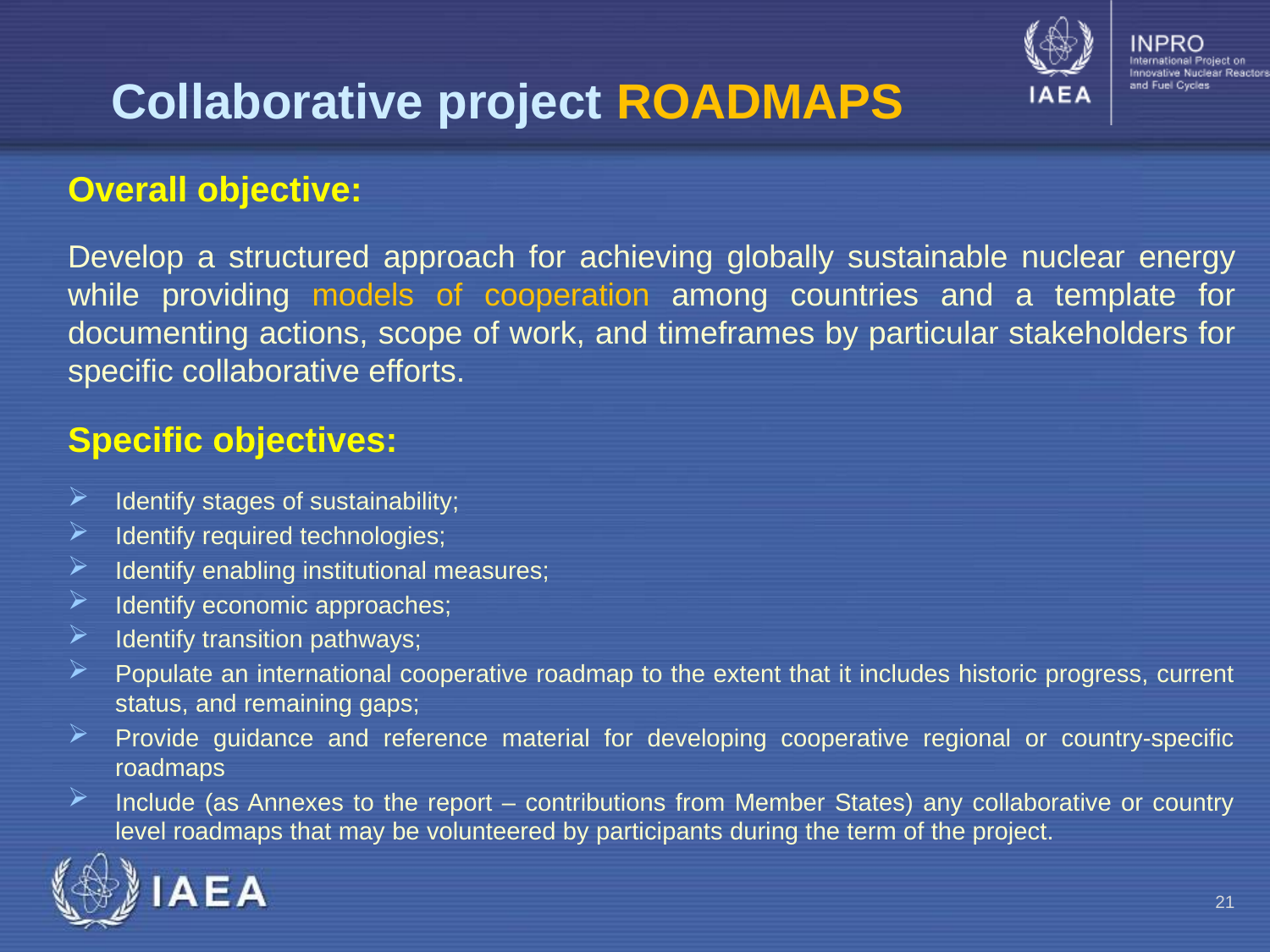

# Collaborative project ROADMAPS

Overall objective:
Develop a structured approach for achieving globally sustainable nuclear energy while providing models of cooperation among countries and a template for documenting actions, scope of work, and timeframes by particular stakeholders for specific collaborative efforts.
Specific objectives:
Identify stages of sustainability;
Identify required technologies;
Identify enabling institutional measures;
Identify economic approaches;
Identify transition pathways;
Populate an international cooperative roadmap to the extent that it includes historic progress, current status, and remaining gaps;
Provide guidance and reference material for developing cooperative regional or country-specific roadmaps
Include (as Annexes to the report – contributions from Member States) any collaborative or country level roadmaps that may be volunteered by participants during the term of the project.

21